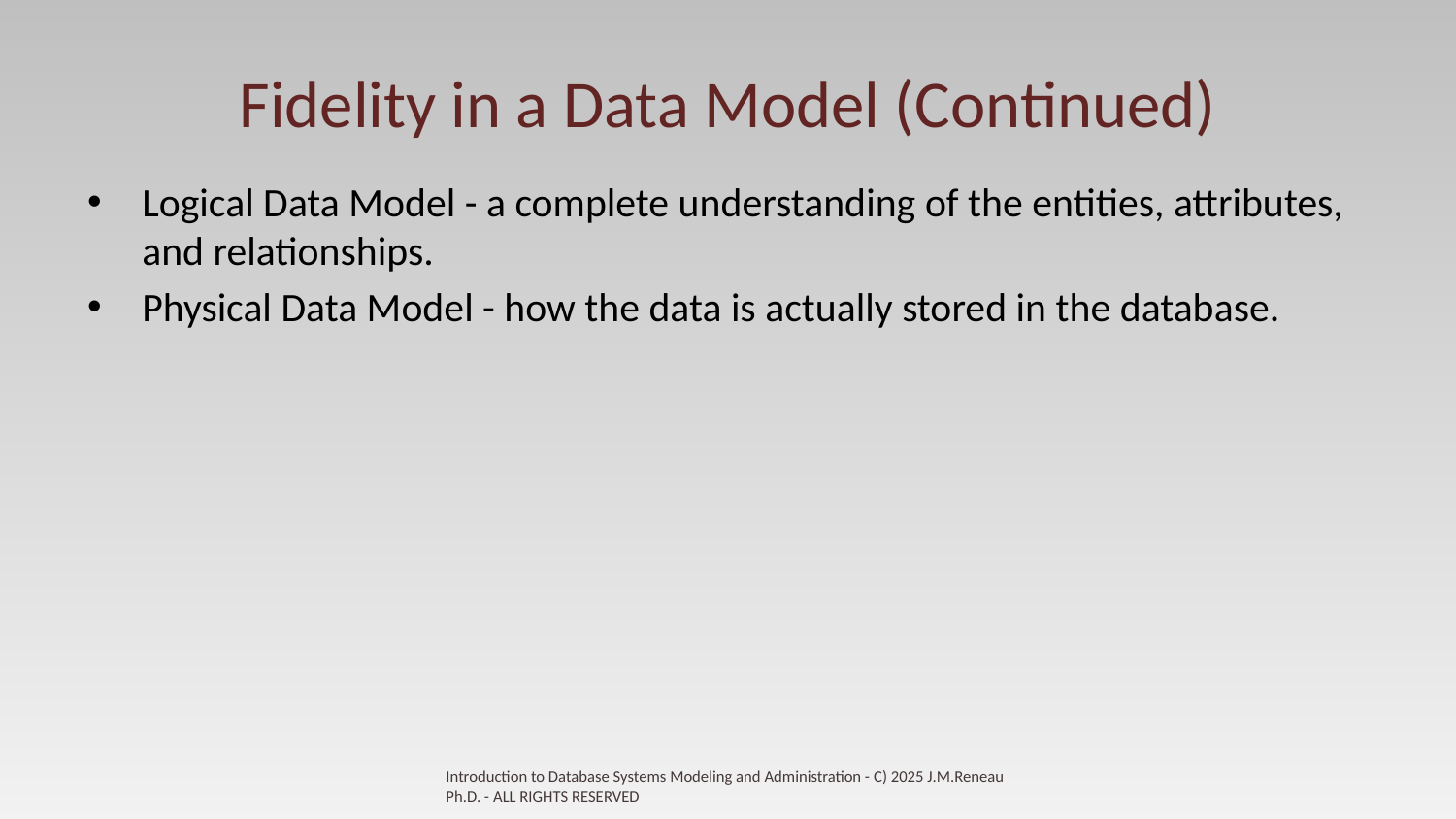

# Fidelity in a Data Model (Continued)
Logical Data Model - a complete understanding of the entities, attributes, and relationships.
Physical Data Model - how the data is actually stored in the database.
Introduction to Database Systems Modeling and Administration - C) 2025 J.M.Reneau Ph.D. - ALL RIGHTS RESERVED